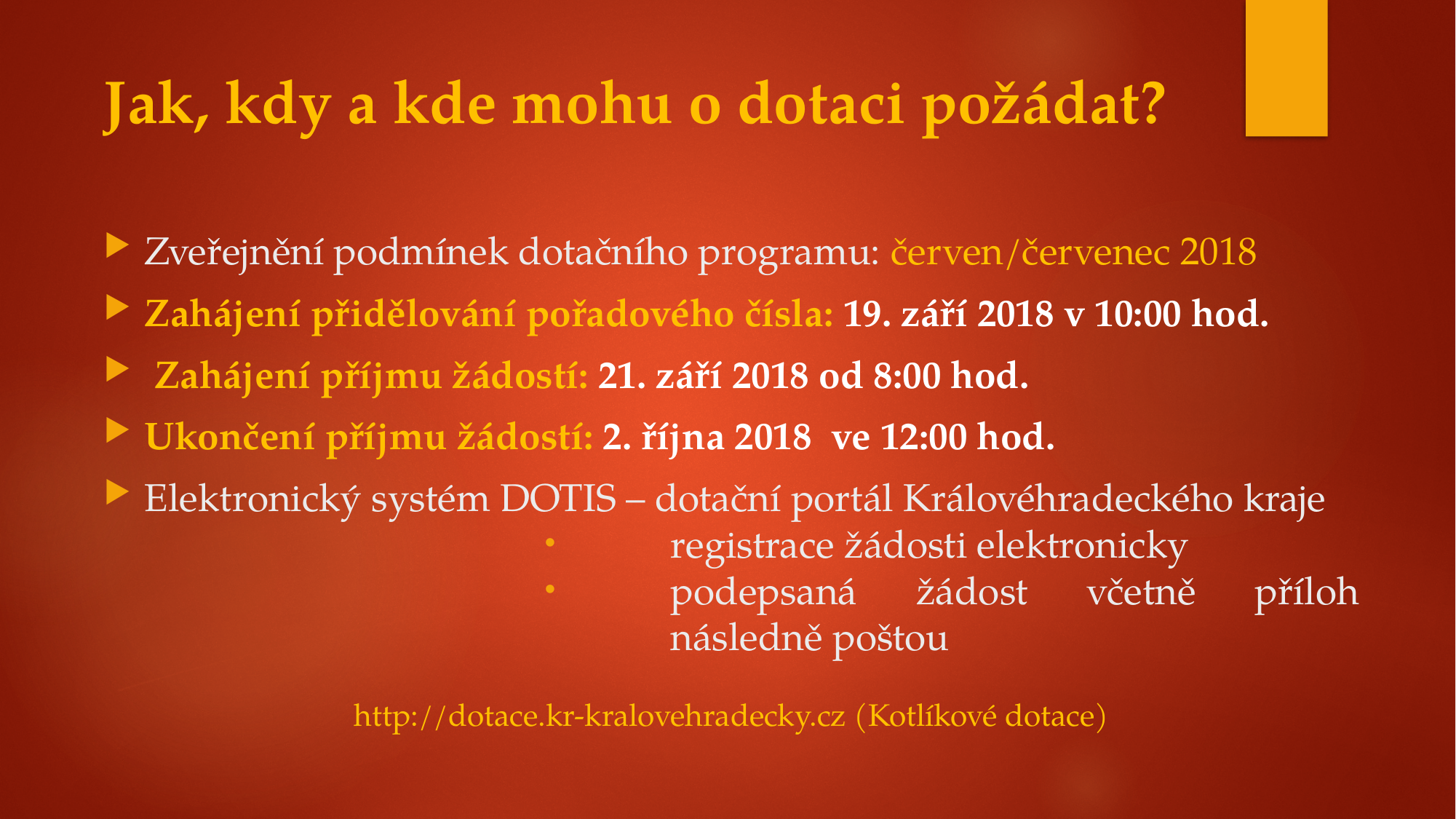

# Jak, kdy a kde mohu o dotaci požádat?
Zveřejnění podmínek dotačního programu: červen/červenec 2018
Zahájení přidělování pořadového čísla: 19. září 2018 v 10:00 hod.
 Zahájení příjmu žádostí: 21. září 2018 od 8:00 hod.
Ukončení příjmu žádostí: 2. října 2018  ve 12:00 hod.
Elektronický systém DOTIS – dotační portál Královéhradeckého kraje
registrace žádosti elektronicky
podepsaná žádost včetně příloh následně poštou

http://dotace.kr-kralovehradecky.cz (Kotlíkové dotace)